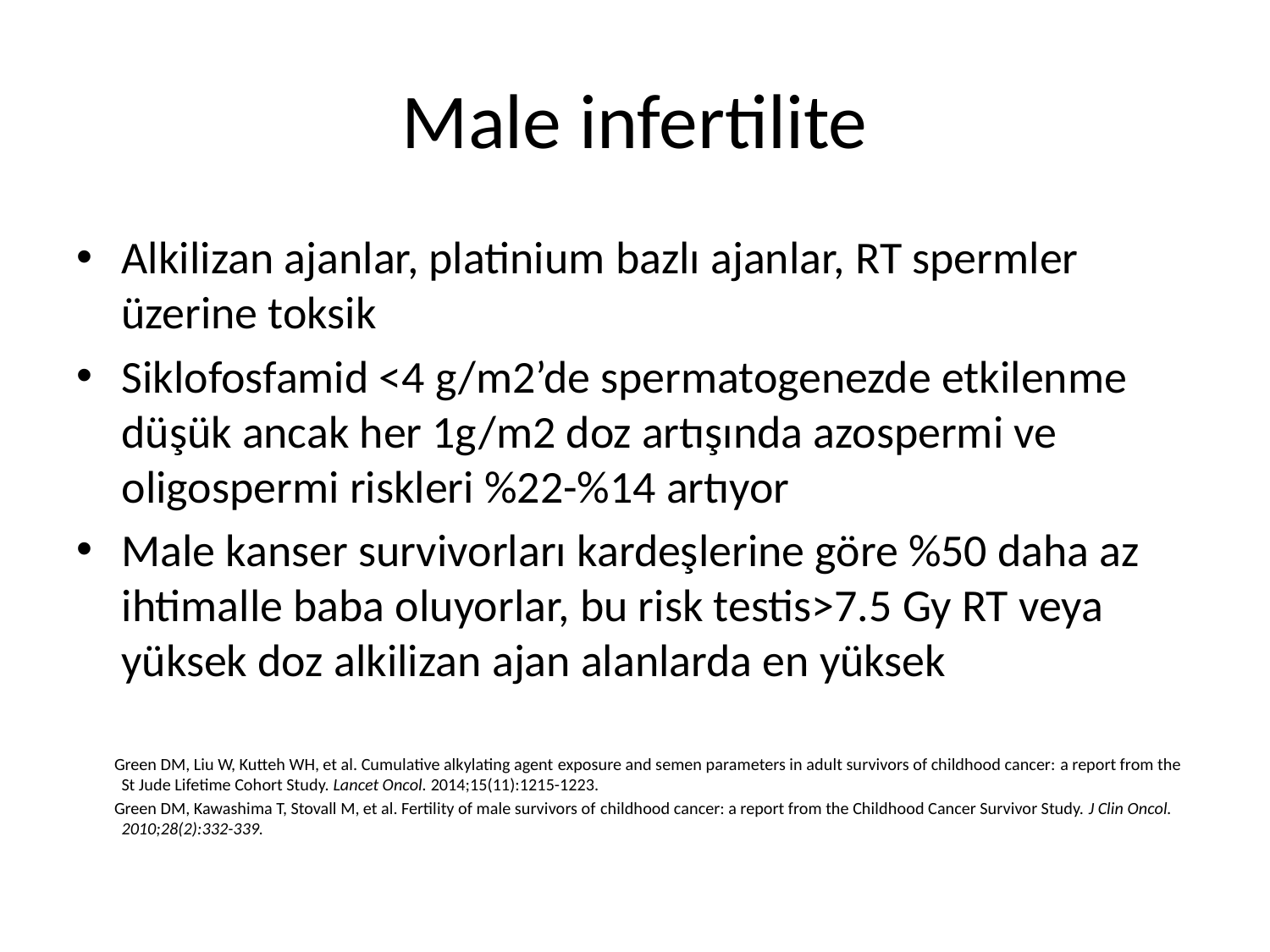

# Male infertilite
Alkilizan ajanlar, platinium bazlı ajanlar, RT spermler üzerine toksik
Siklofosfamid <4 g/m2’de spermatogenezde etkilenme düşük ancak her 1g/m2 doz artışında azospermi ve oligospermi riskleri %22-%14 artıyor
Male kanser survivorları kardeşlerine göre %50 daha az ihtimalle baba oluyorlar, bu risk testis>7.5 Gy RT veya yüksek doz alkilizan ajan alanlarda en yüksek

          Green DM, Liu W, Kutteh WH, et al. Cumulative alkylating agent exposure and semen parameters in adult survivors of childhood cancer: a report from the St Jude Lifetime Cohort Study. Lancet Oncol. 2014;15(11):1215-1223.
          Green DM, Kawashima T, Stovall M, et al. Fertility of male survivors of childhood cancer: a report from the Childhood Cancer Survivor Study. J Clin Oncol. 2010;28(2):332-339.